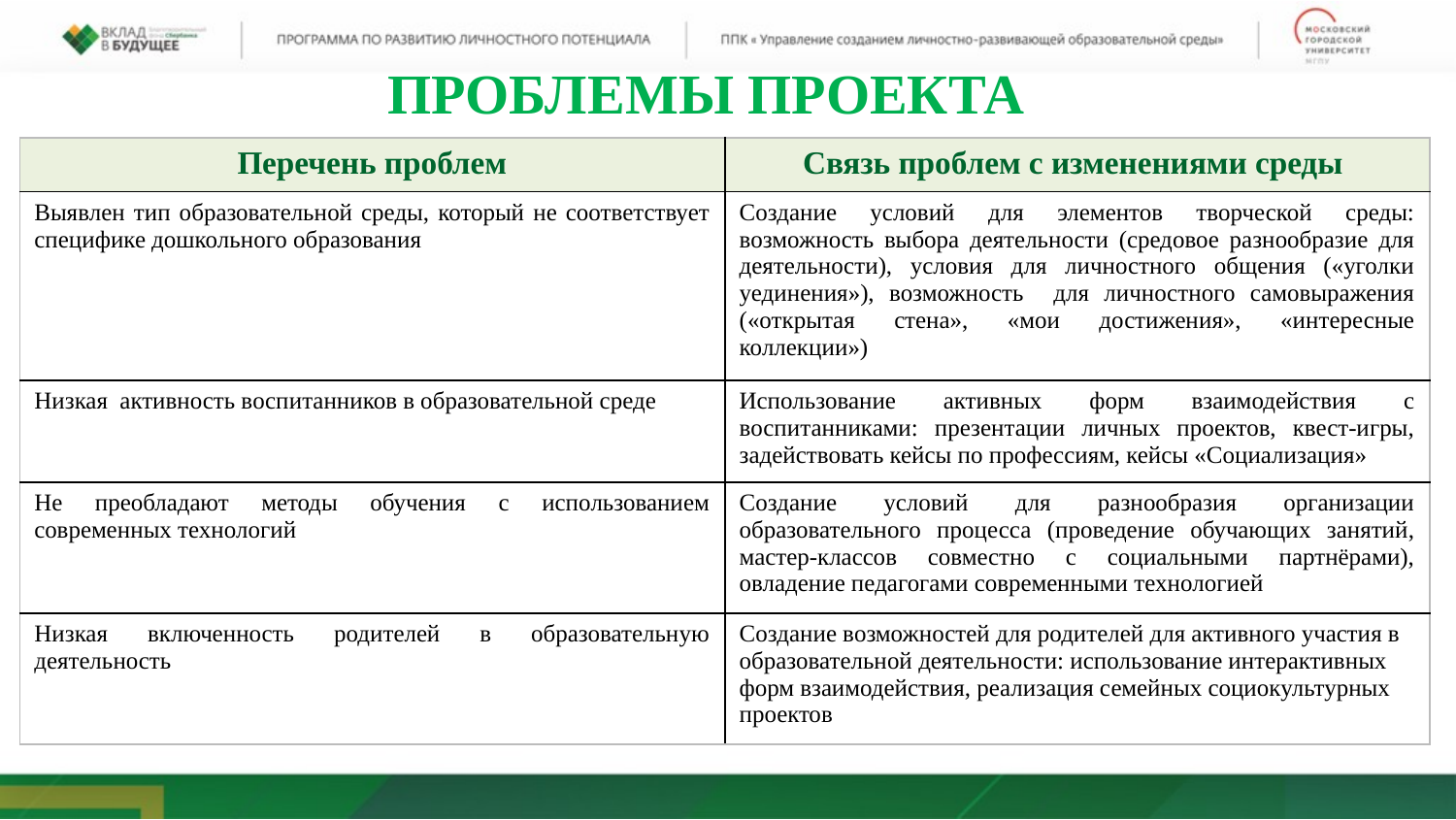

ПРОБЛЕМЫ ПРОЕКТА
| Перечень проблем | Связь проблем с изменениями среды |
| --- | --- |
| Выявлен тип образовательной среды, который не соответствует специфике дошкольного образования | Создание условий для элементов творческой среды: возможность выбора деятельности (средовое разнообразие для деятельности), условия для личностного общения («уголки уединения»), возможность для личностного самовыражения («открытая стена», «мои достижения», «интересные коллекции») |
| Низкая активность воспитанников в образовательной среде | Использование активных форм взаимодействия с воспитанниками: презентации личных проектов, квест-игры, задействовать кейсы по профессиям, кейсы «Социализация» |
| Не преобладают методы обучения с использованием современных технологий | Создание условий для разнообразия организации образовательного процесса (проведение обучающих занятий, мастер-классов совместно с социальными партнёрами), овладение педагогами современными технологией |
| Низкая включенность родителей в образовательную деятельность | Создание возможностей для родителей для активного участия в образовательной деятельности: использование интерактивных форм взаимодействия, реализация семейных социокультурных проектов |